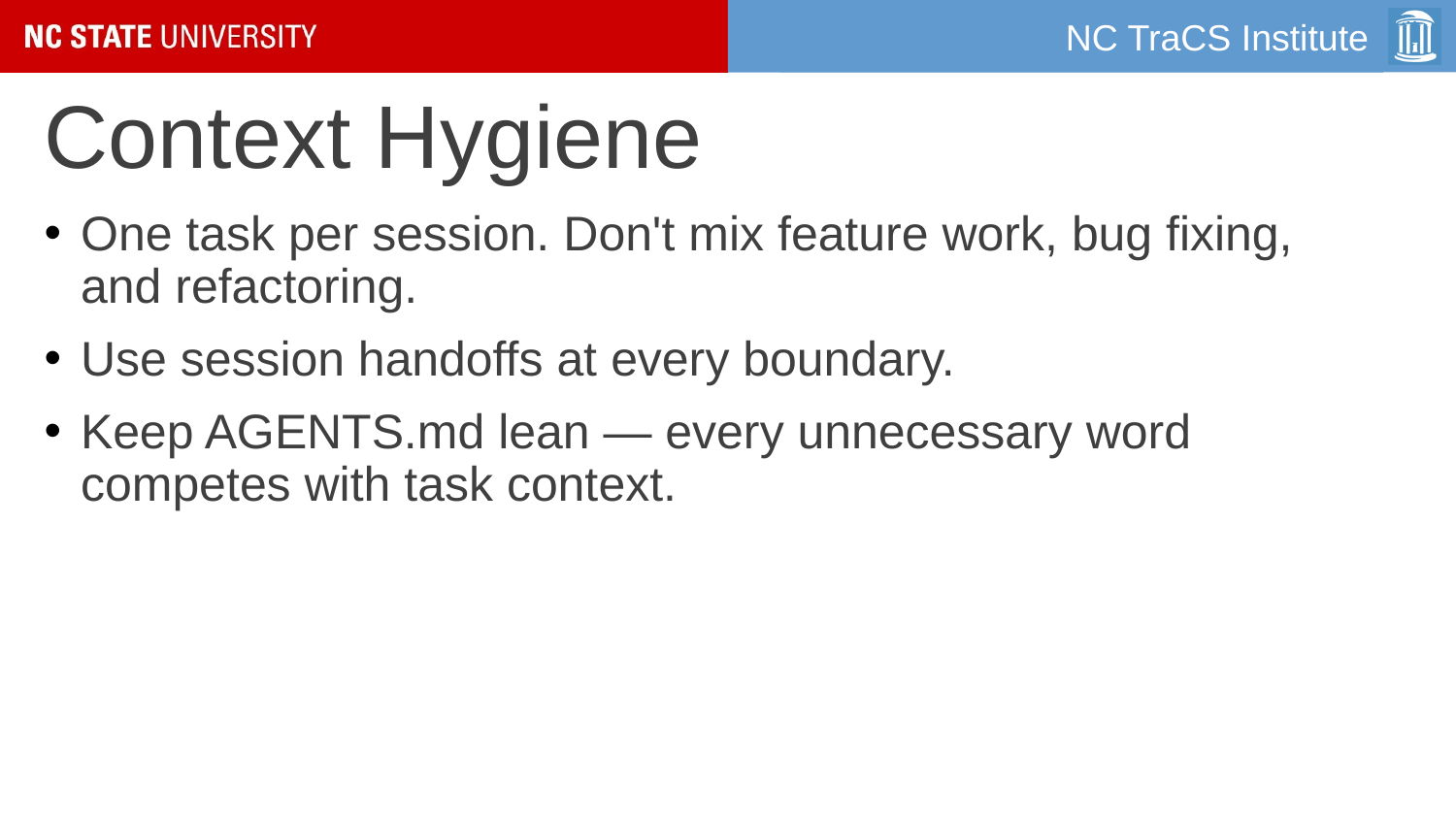

# Context Hygiene
One task per session. Don't mix feature work, bug fixing, and refactoring.
Use session handoffs at every boundary.
Keep AGENTS.md lean — every unnecessary word competes with task context.